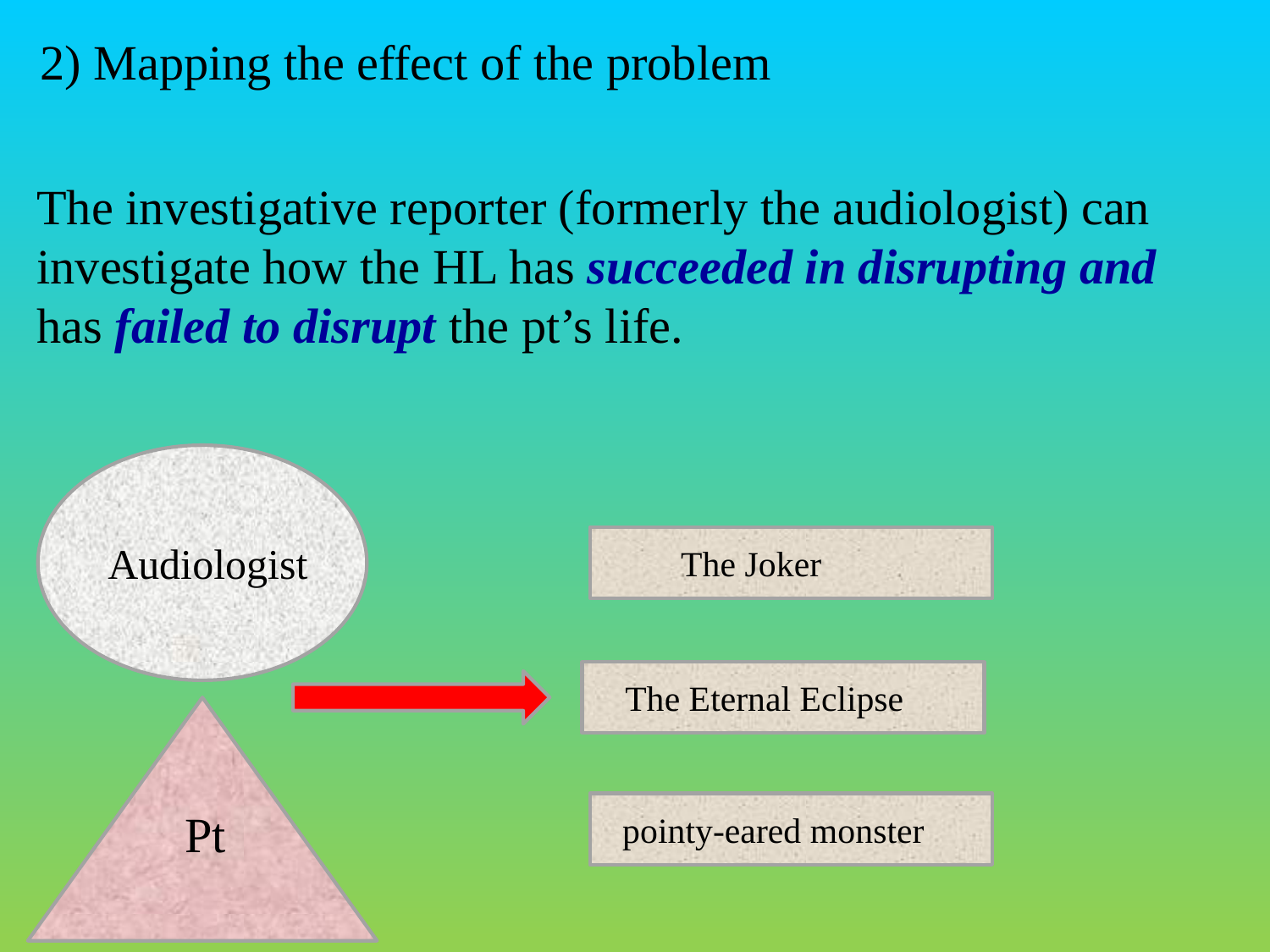

2) Mapping the effect of the problem
The investigative reporter (formerly the audiologist) can  investigate how the HL has succeeded in disrupting and  has failed to disrupt the pt’s life.

Audiologist
The Joker

The Eternal Eclipse

Pt
pointy-eared monster